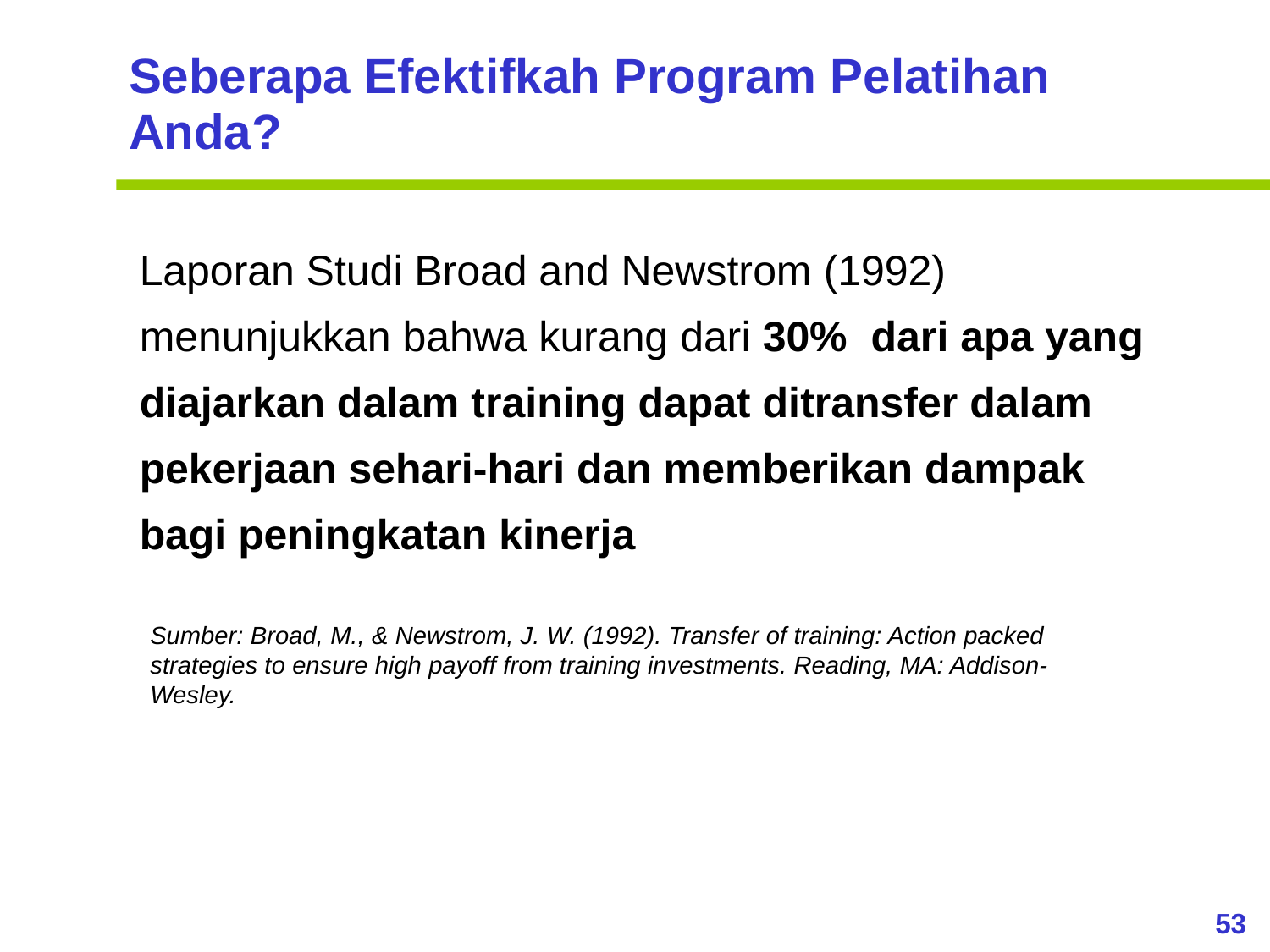

Seberapa Efektifkah Program Pelatihan Anda?
Laporan Studi Broad and Newstrom (1992)  menunjukkan bahwa kurang dari 30%  dari apa yang diajarkan dalam training dapat ditransfer dalam pekerjaan sehari-hari dan memberikan dampak bagi peningkatan kinerja

Sumber: Broad, M., & Newstrom, J. W. (1992). Transfer of training: Action packed
strategies to ensure high payoff from training investments. Reading, MA: Addison-Wesley.